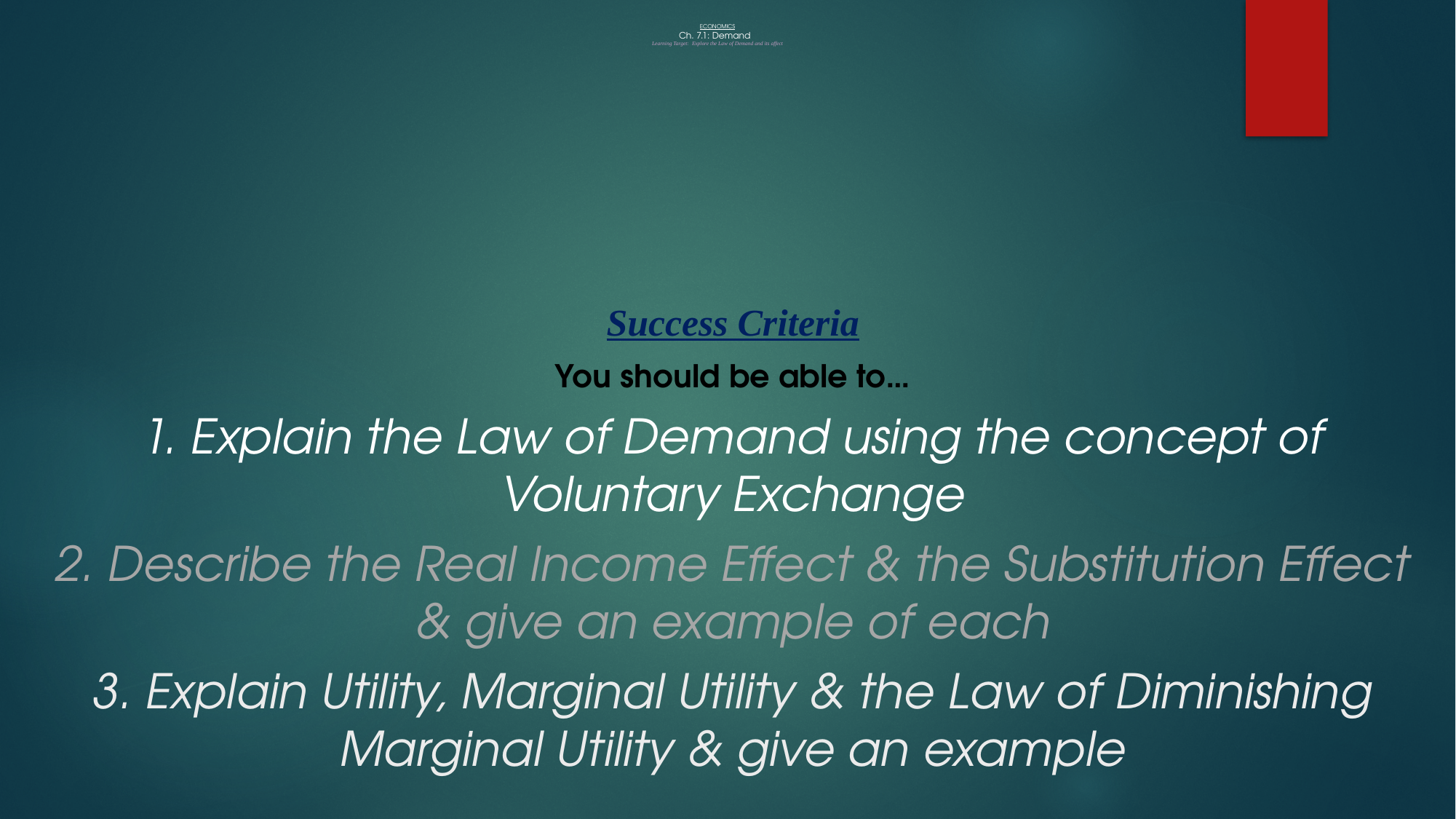

# ECONOMICS Ch. 7.1: Demand Learning Target:  Explore the Law of Demand and its affect
Success Criteria
You should be able to…
1. Explain the Law of Demand using the concept of Voluntary Exchange
2. Describe the Real Income Effect & the Substitution Effect & give an example of each
3. Explain Utility, Marginal Utility & the Law of Diminishing Marginal Utility & give an example